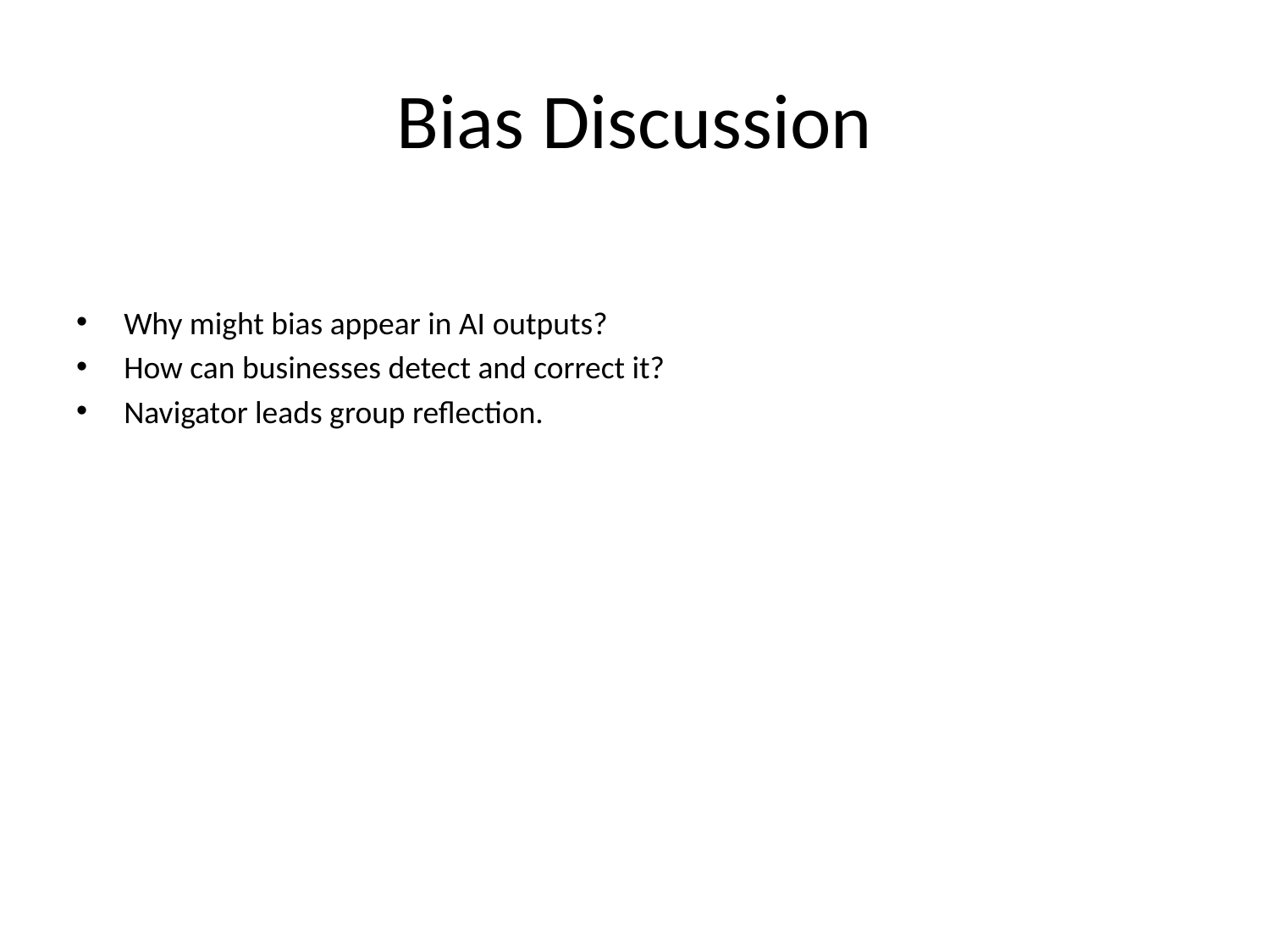

# Bias Discussion

Why might bias appear in AI outputs?
How can businesses detect and correct it?
Navigator leads group reflection.